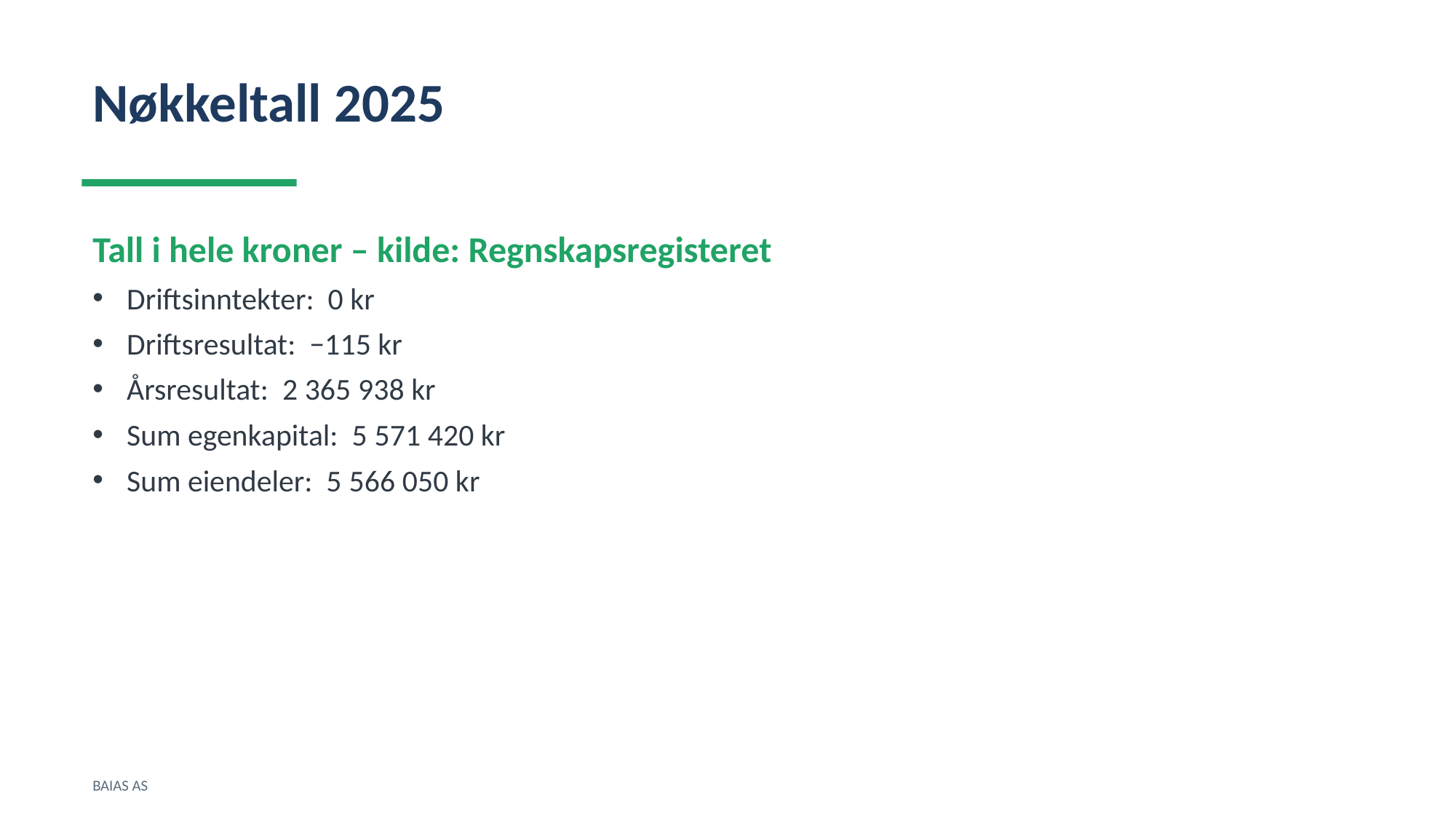

Nøkkeltall 2025

Tall i hele kroner – kilde: Regnskapsregisteret
Driftsinntekter:  0 kr
Driftsresultat:  −115 kr
Årsresultat:  2 365 938 kr
Sum egenkapital:  5 571 420 kr
Sum eiendeler:  5 566 050 kr
BAIAS AS